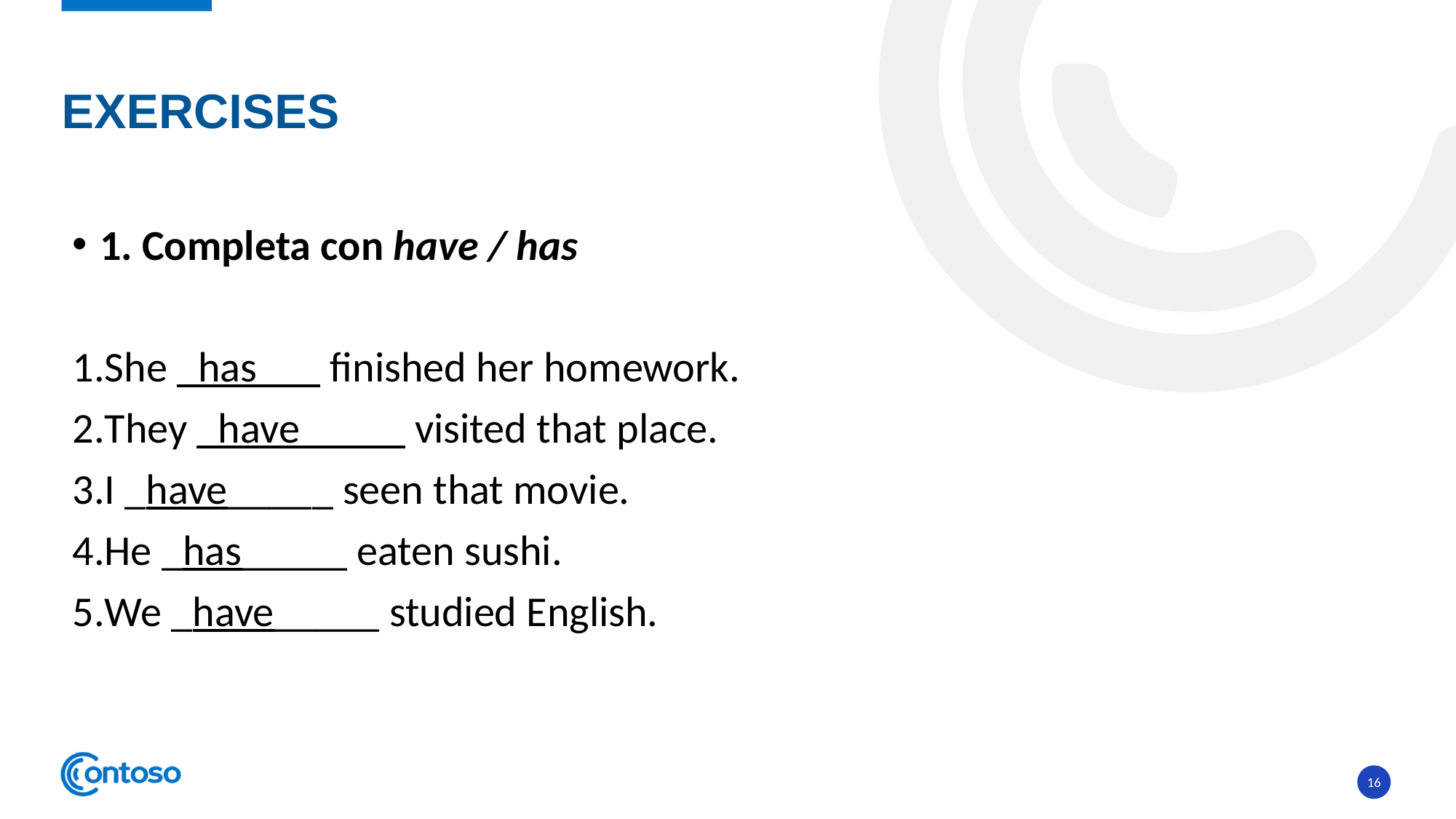

# EXERCISES
1. Completa con have / has

She _has___ finished her homework.
They _have_____ visited that place.
I _have_____ seen that movie.
He _has_____ eaten sushi.
We _have_____ studied English.

16